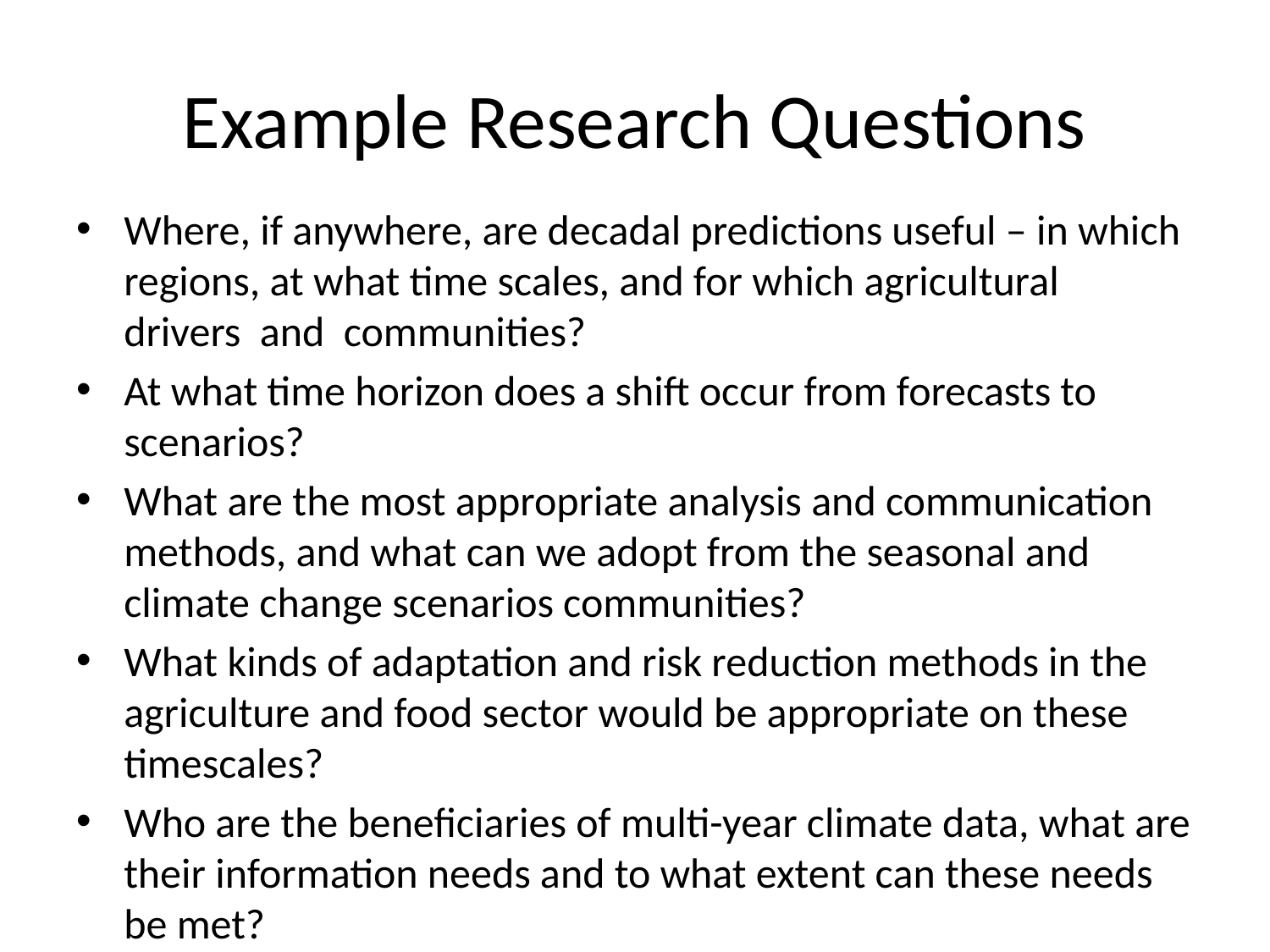

# Example Research Questions
Where, if anywhere, are decadal predictions useful – in which regions, at what time scales, and for which agricultural drivers  and  communities?
At what time horizon does a shift occur from forecasts to scenarios?
What are the most appropriate analysis and communication methods, and what can we adopt from the seasonal and climate change scenarios communities?
What kinds of adaptation and risk reduction methods in the agriculture and food sector would be appropriate on these timescales?
Who are the beneficiaries of multi-year climate data, what are their information needs and to what extent can these needs be met?